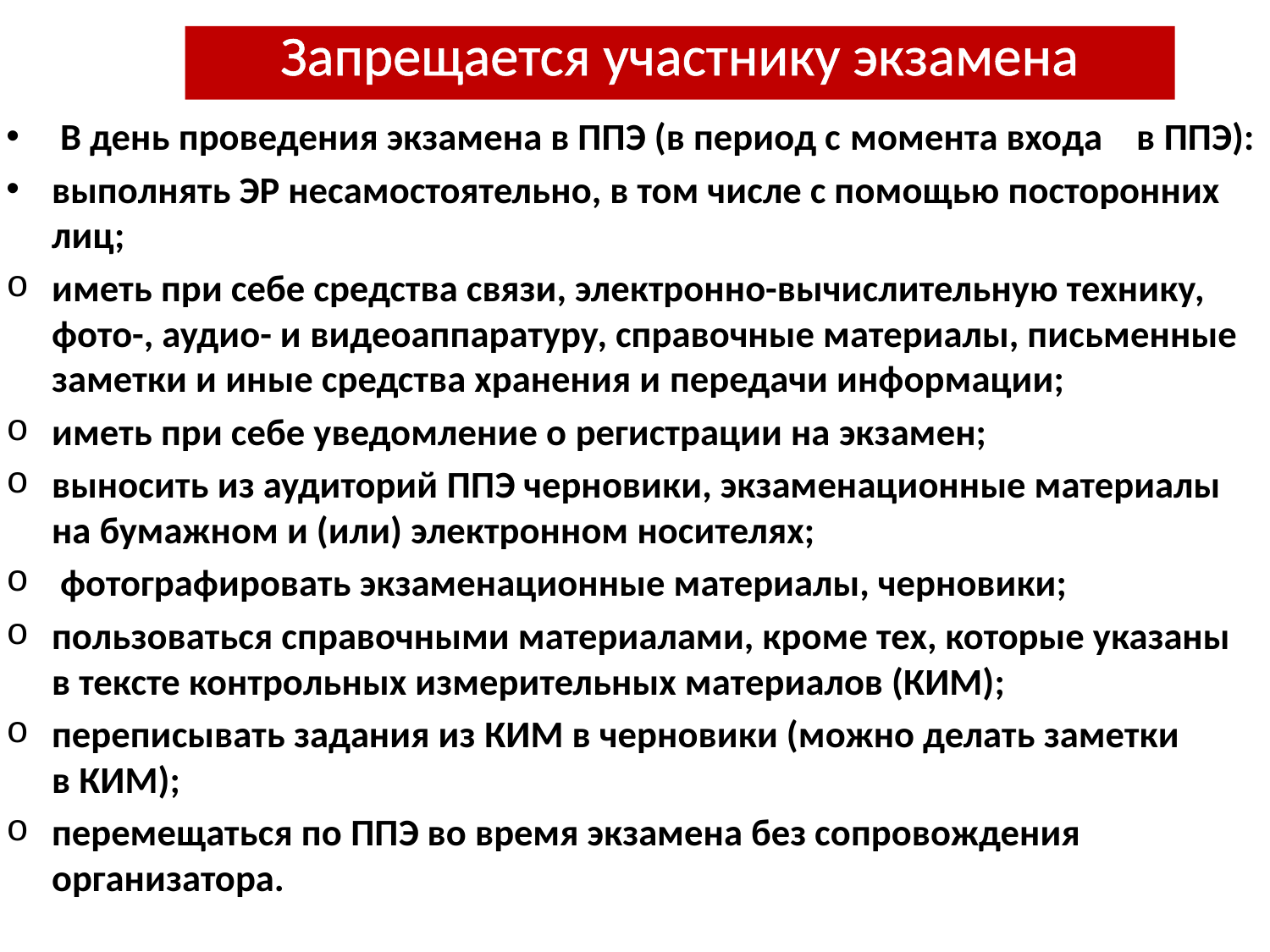

# Запрещается участнику экзамена
 В день проведения экзамена в ППЭ (в период с момента входа    в ППЭ):
выполнять ЭР несамостоятельно, в том числе с помощью посторонних лиц;
иметь при себе средства связи, электронно-вычислительную технику, фото-, аудио- и видеоаппаратуру, справочные материалы, письменные заметки и иные средства хранения и передачи информации;
иметь при себе уведомление о регистрации на экзамен;
выносить из аудиторий ППЭ черновики, экзаменационные материалы на бумажном и (или) электронном носителях;
 фотографировать экзаменационные материалы, черновики;
пользоваться справочными материалами, кроме тех, которые указаны в тексте контрольных измерительных материалов (КИМ);
переписывать задания из КИМ в черновики (можно делать заметки в КИМ);
перемещаться по ППЭ во время экзамена без сопровождения организатора.